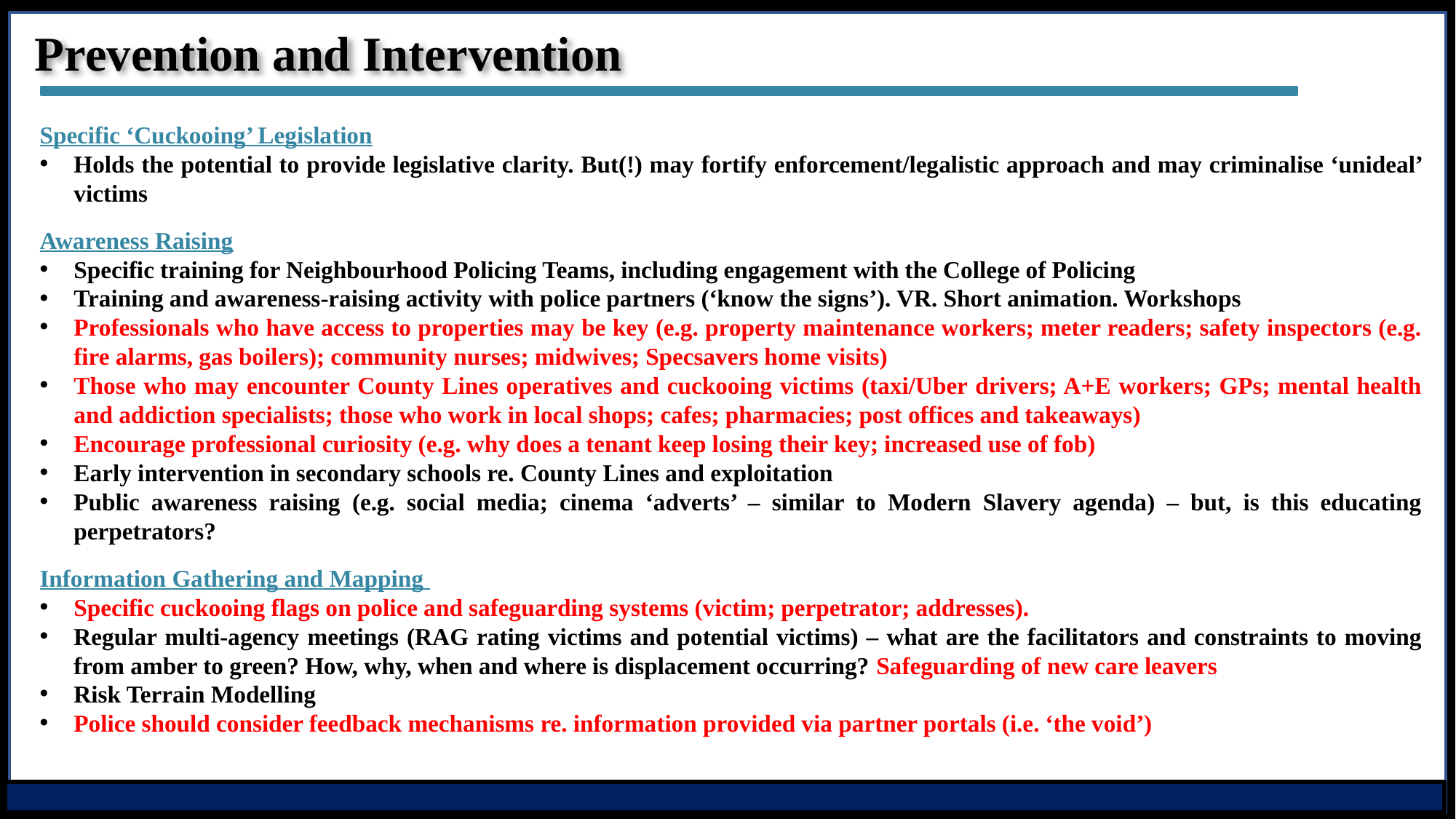

# Prevention and Intervention

Specific ‘Cuckooing’ Legislation
Holds the potential to provide legislative clarity. But(!) may fortify enforcement/legalistic approach and may criminalise ‘unideal’ victims

Awareness Raising
Specific training for Neighbourhood Policing Teams, including engagement with the College of Policing
Training and awareness-raising activity with police partners (‘know the signs’). VR. Short animation. Workshops
Professionals who have access to properties may be key (e.g. property maintenance workers; meter readers; safety inspectors (e.g. fire alarms, gas boilers); community nurses; midwives; Specsavers home visits)
Those who may encounter County Lines operatives and cuckooing victims (taxi/Uber drivers; A+E workers; GPs; mental health and addiction specialists; those who work in local shops; cafes; pharmacies; post offices and takeaways)
Encourage professional curiosity (e.g. why does a tenant keep losing their key; increased use of fob)
Early intervention in secondary schools re. County Lines and exploitation
Public awareness raising (e.g. social media; cinema ‘adverts’ – similar to Modern Slavery agenda) – but, is this educating perpetrators?

Information Gathering and Mapping
Specific cuckooing flags on police and safeguarding systems (victim; perpetrator; addresses).
Regular multi-agency meetings (RAG rating victims and potential victims) – what are the facilitators and constraints to moving from amber to green? How, why, when and where is displacement occurring? Safeguarding of new care leavers
Risk Terrain Modelling
Police should consider feedback mechanisms re. information provided via partner portals (i.e. ‘the void’)